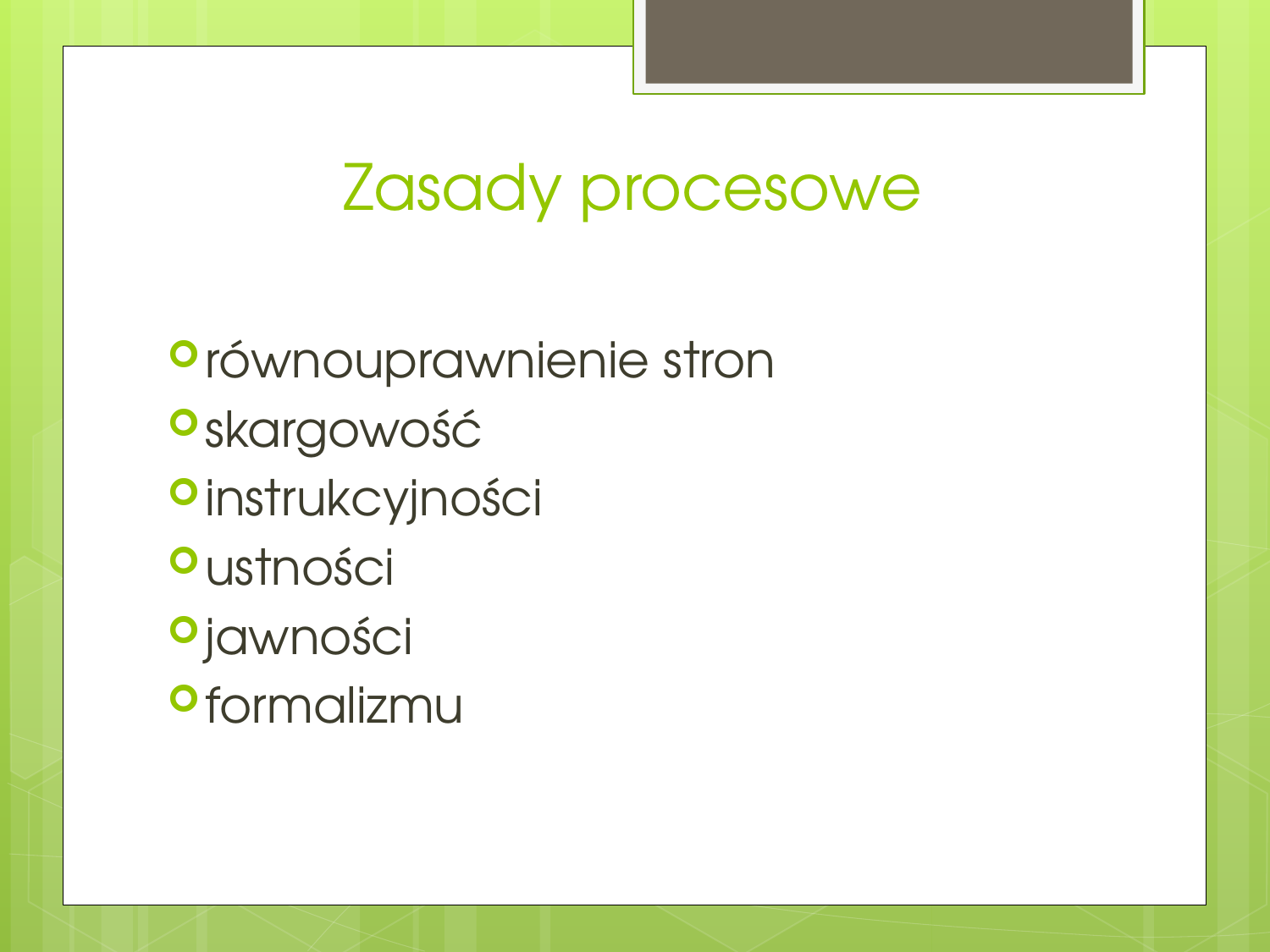

# Zasady procesowe
równouprawnienie stron
skargowość
instrukcyjności
ustności
jawności
formalizmu